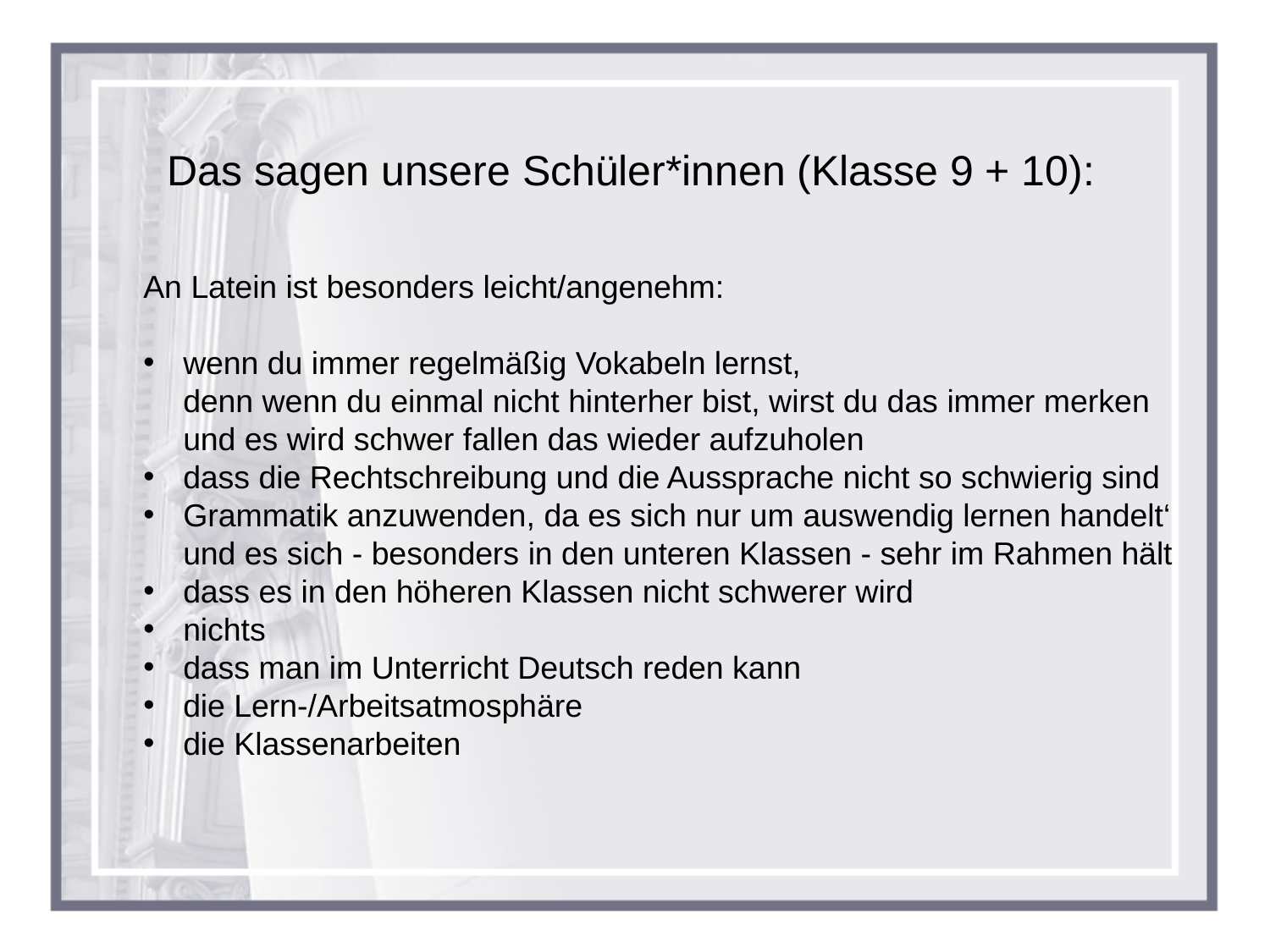

# Das sagen unsere Schüler*innen (Klasse 9 + 10):
An Latein ist besonders leicht/angenehm:

wenn du immer regelmäßig Vokabeln lernst,
denn wenn du einmal nicht hinterher bist, wirst du das immer merken
und es wird schwer fallen das wieder aufzuholen
dass die Rechtschreibung und die Aussprache nicht so schwierig sind
Grammatik anzuwenden, da es sich nur um auswendig lernen handelt‘
und es sich - besonders in den unteren Klassen - sehr im Rahmen hält
dass es in den höheren Klassen nicht schwerer wird
nichts
dass man im Unterricht Deutsch reden kann
die Lern-/Arbeitsatmosphäre
die Klassenarbeiten